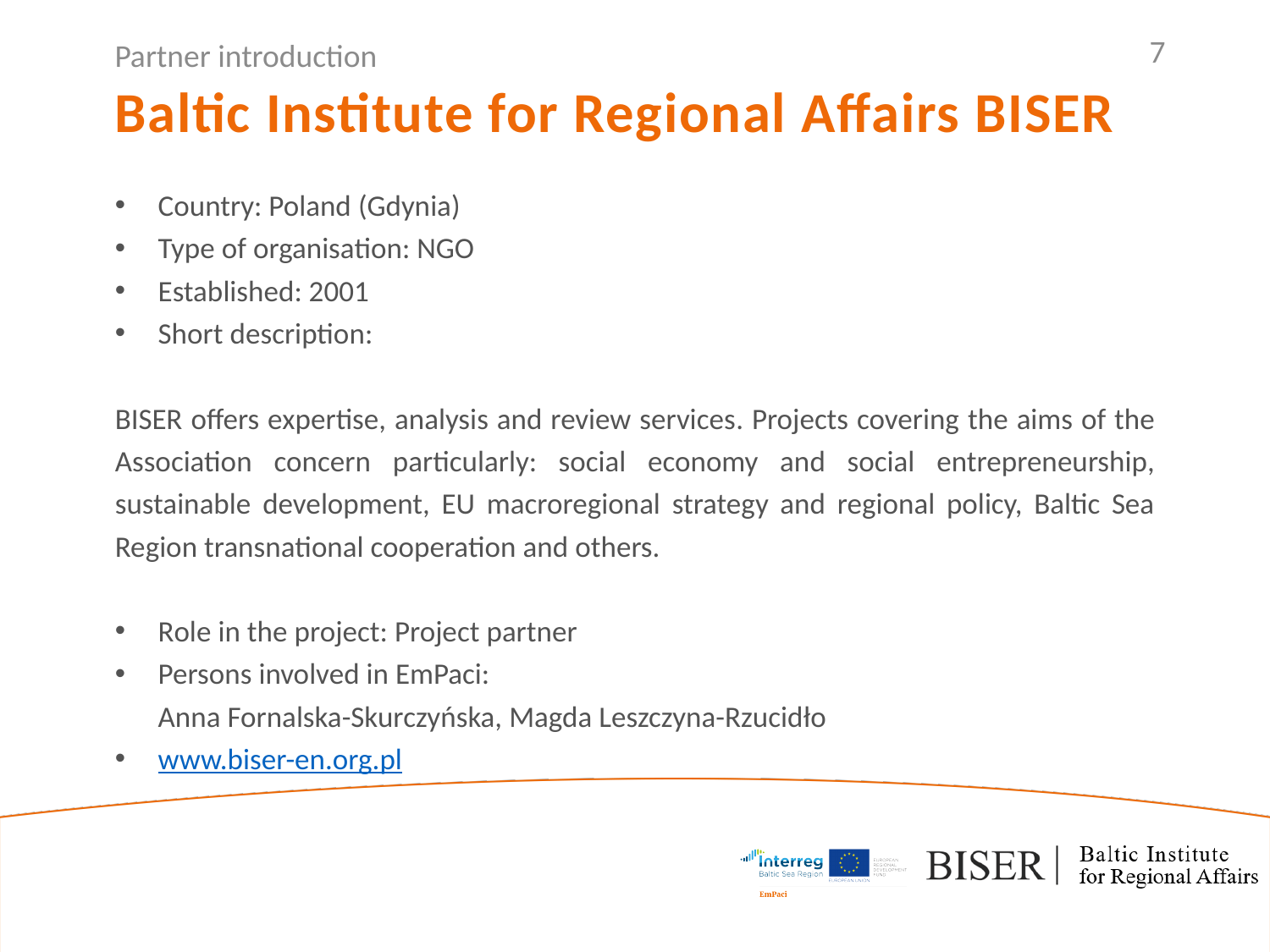

7
Partner introduction
Baltic Institute for Regional Affairs BISER
Country: Poland (Gdynia)
Type of organisation: NGO
Established: 2001
Short description:

BISER offers expertise, analysis and review services. Projects covering the aims of the Association concern particularly: social economy and social entrepreneurship, sustainable development, EU macroregional strategy and regional policy, Baltic Sea Region transnational cooperation and others.

Role in the project: Project partner
Persons involved in EmPaci:
Anna Fornalska-Skurczyńska, Magda Leszczyna-Rzucidło
www.biser-en.org.pl